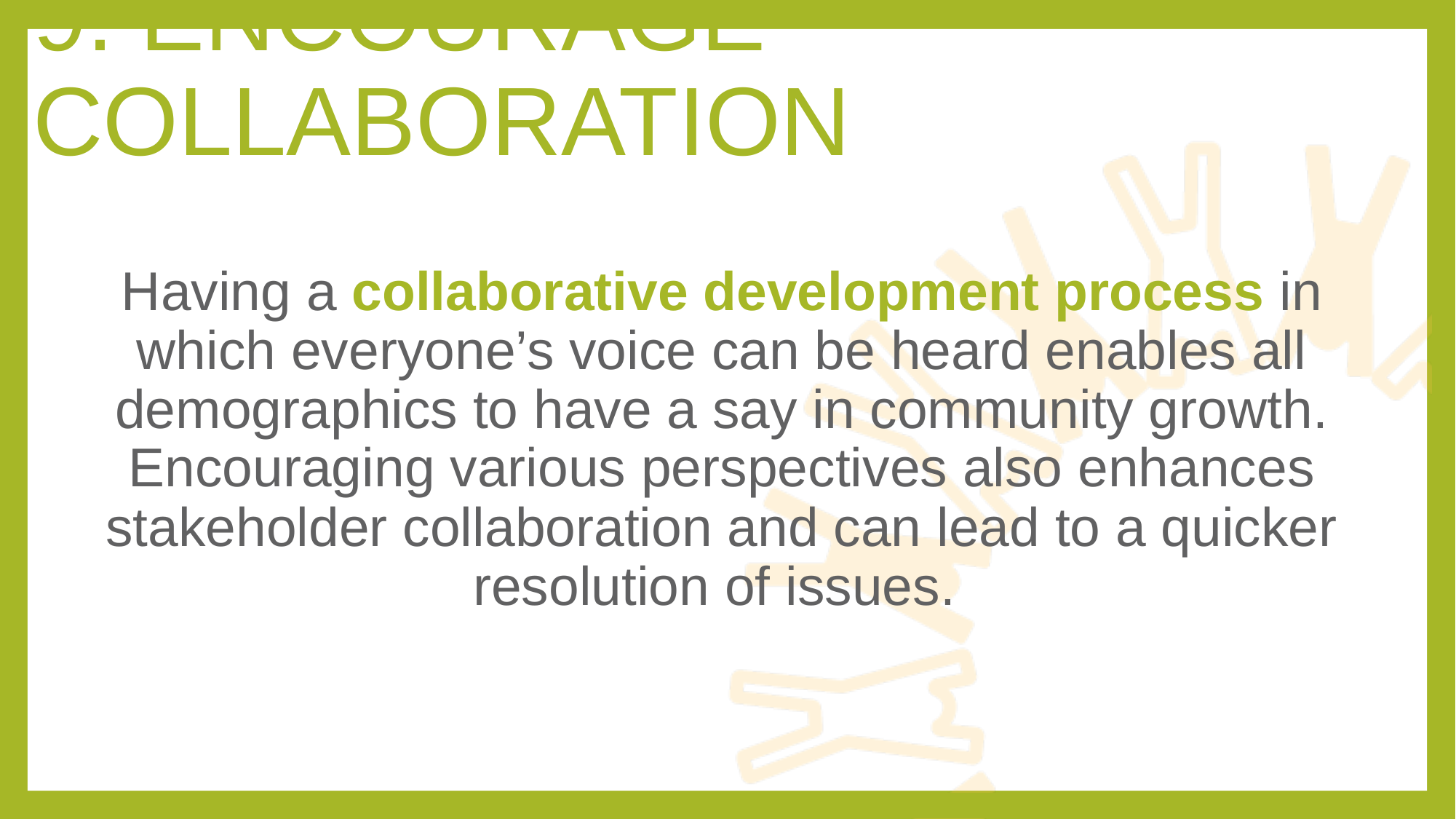

# 9. encourage collaboration

Having a collaborative development process in which everyone’s voice can be heard enables all demographics to have a say in community growth. Encouraging various perspectives also enhances stakeholder collaboration and can lead to a quicker resolution of issues.